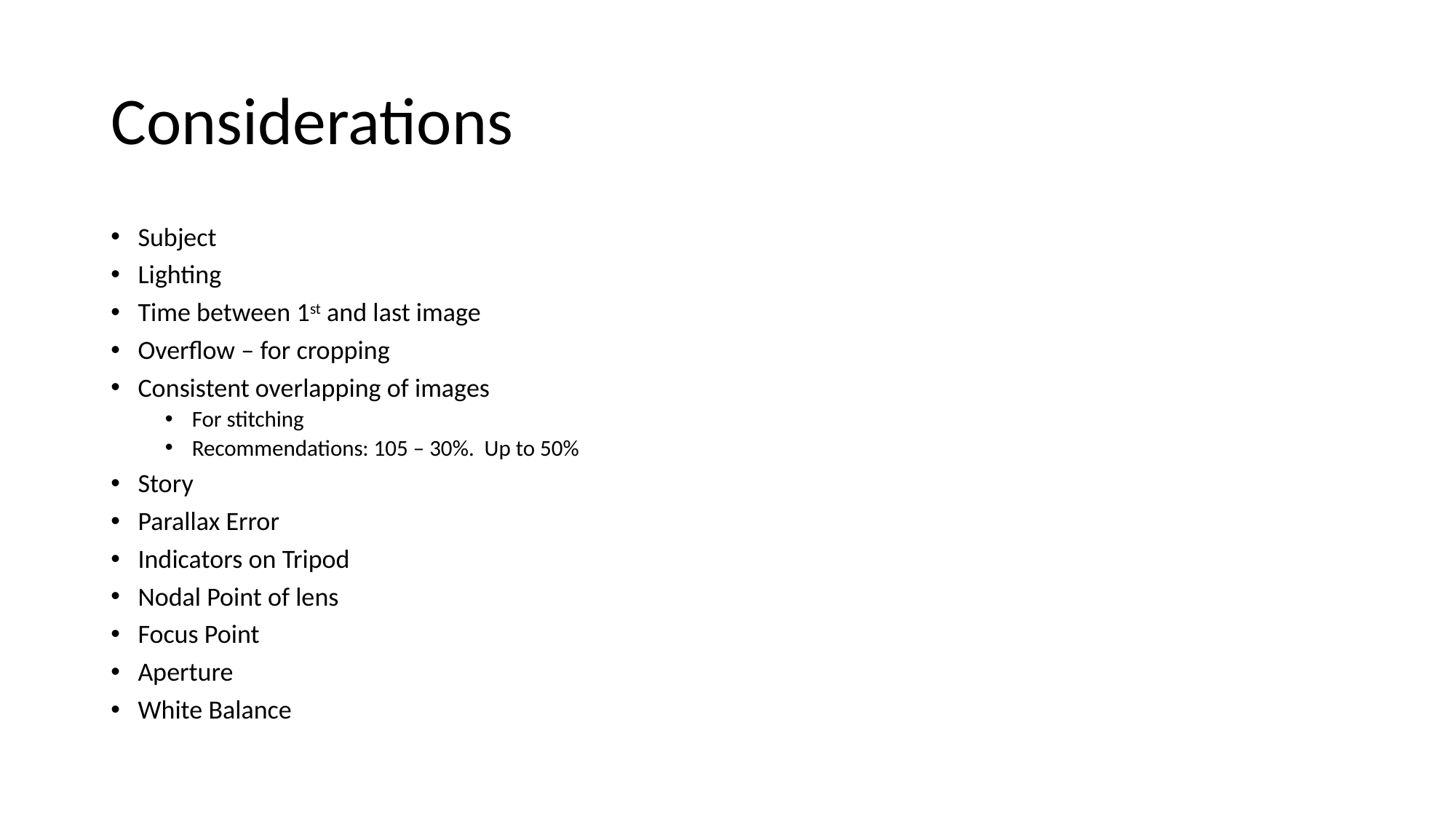

# Considerations
Subject
Lighting
Time between 1st and last image
Overflow – for cropping
Consistent overlapping of images
For stitching
Recommendations: 105 – 30%.  Up to 50%
Story
Parallax Error
Indicators on Tripod
Nodal Point of lens
Focus Point
Aperture
White Balance